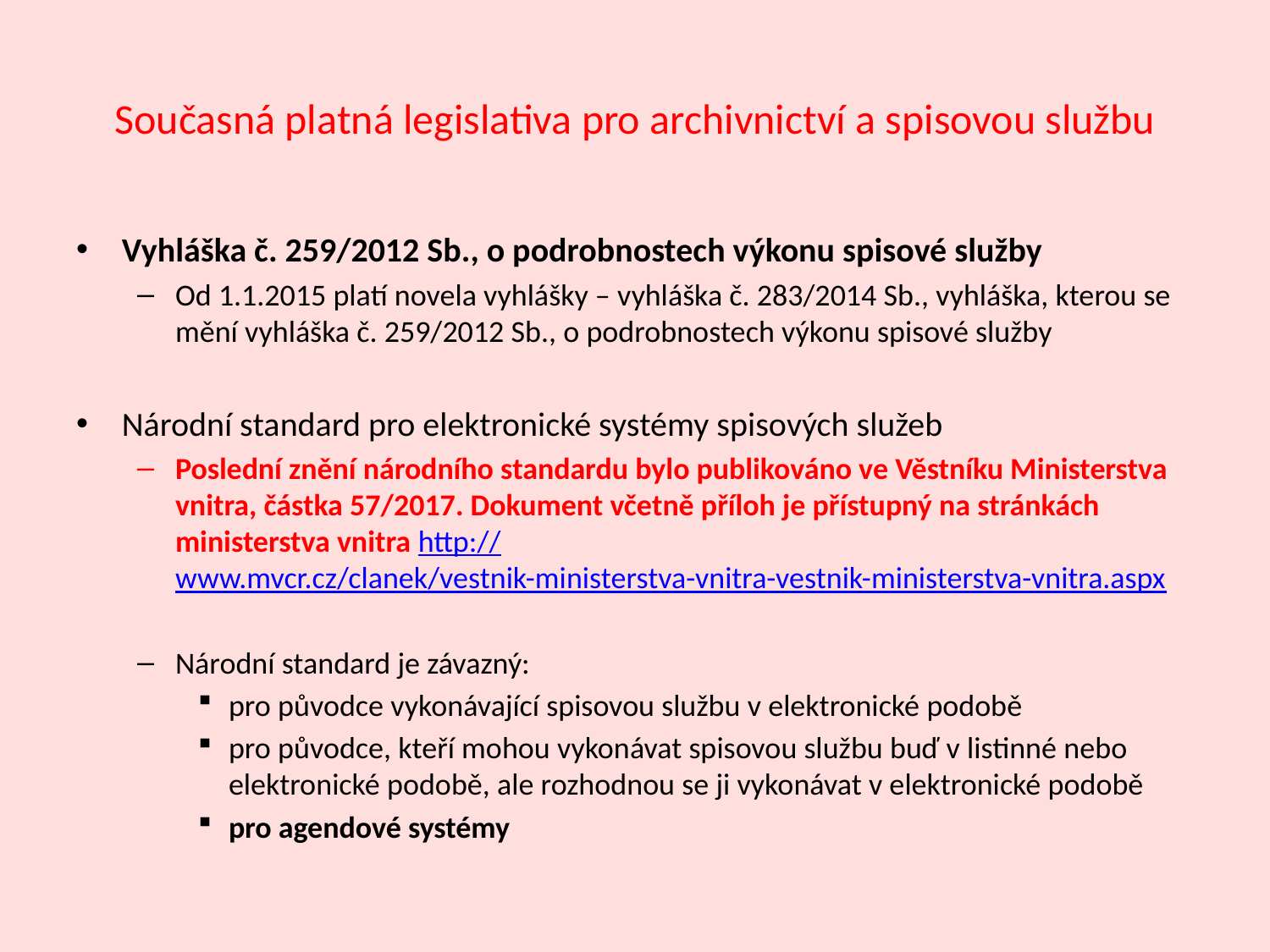

# Současná platná legislativa pro archivnictví a spisovou službu
Vyhláška č. 259/2012 Sb., o podrobnostech výkonu spisové služby
Od 1.1.2015 platí novela vyhlášky – vyhláška č. 283/2014 Sb., vyhláška, kterou se mění vyhláška č. 259/2012 Sb., o podrobnostech výkonu spisové služby

Národní standard pro elektronické systémy spisových služeb
Poslední znění národního standardu bylo publikováno ve Věstníku Ministerstva vnitra, částka 57/2017. Dokument včetně příloh je přístupný na stránkách ministerstva vnitra http://www.mvcr.cz/clanek/vestnik-ministerstva-vnitra-vestnik-ministerstva-vnitra.aspx

Národní standard je závazný:
pro původce vykonávající spisovou službu v elektronické podobě
pro původce, kteří mohou vykonávat spisovou službu buď v listinné nebo elektronické podobě, ale rozhodnou se ji vykonávat v elektronické podobě
pro agendové systémy